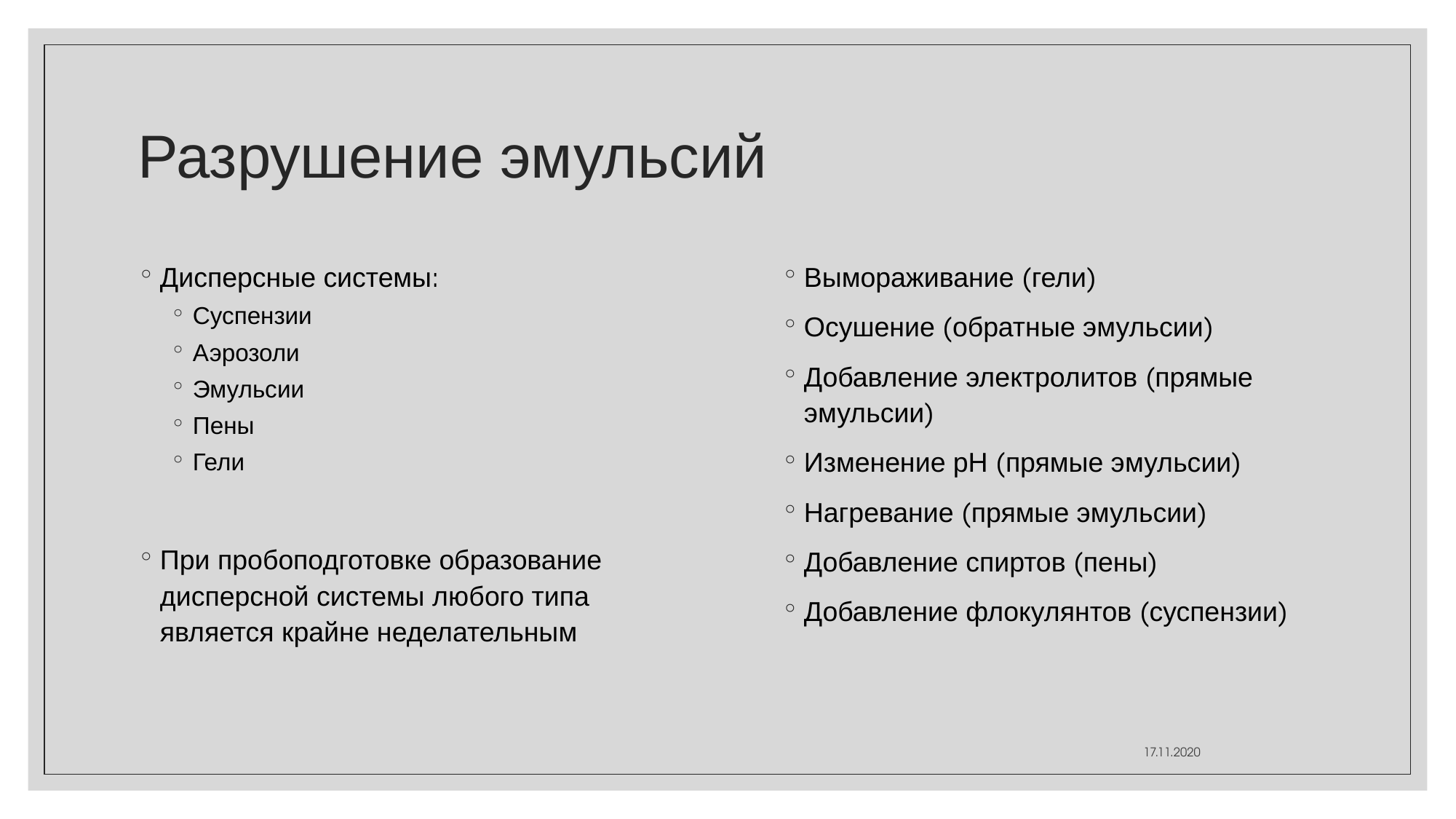

# Разрушение эмульсий
Дисперсные системы:
Суспензии
Аэрозоли
Эмульсии
Пены
Гели

При пробоподготовке образование дисперсной системы любого типа является крайне неделательным
Вымораживание (гели)
Осушение (обратные эмульсии)
Добавление электролитов (прямые эмульсии)
Изменение рН (прямые эмульсии)
Нагревание (прямые эмульсии)
Добавление спиртов (пены)
Добавление флокулянтов (суспензии)
17.11.2020